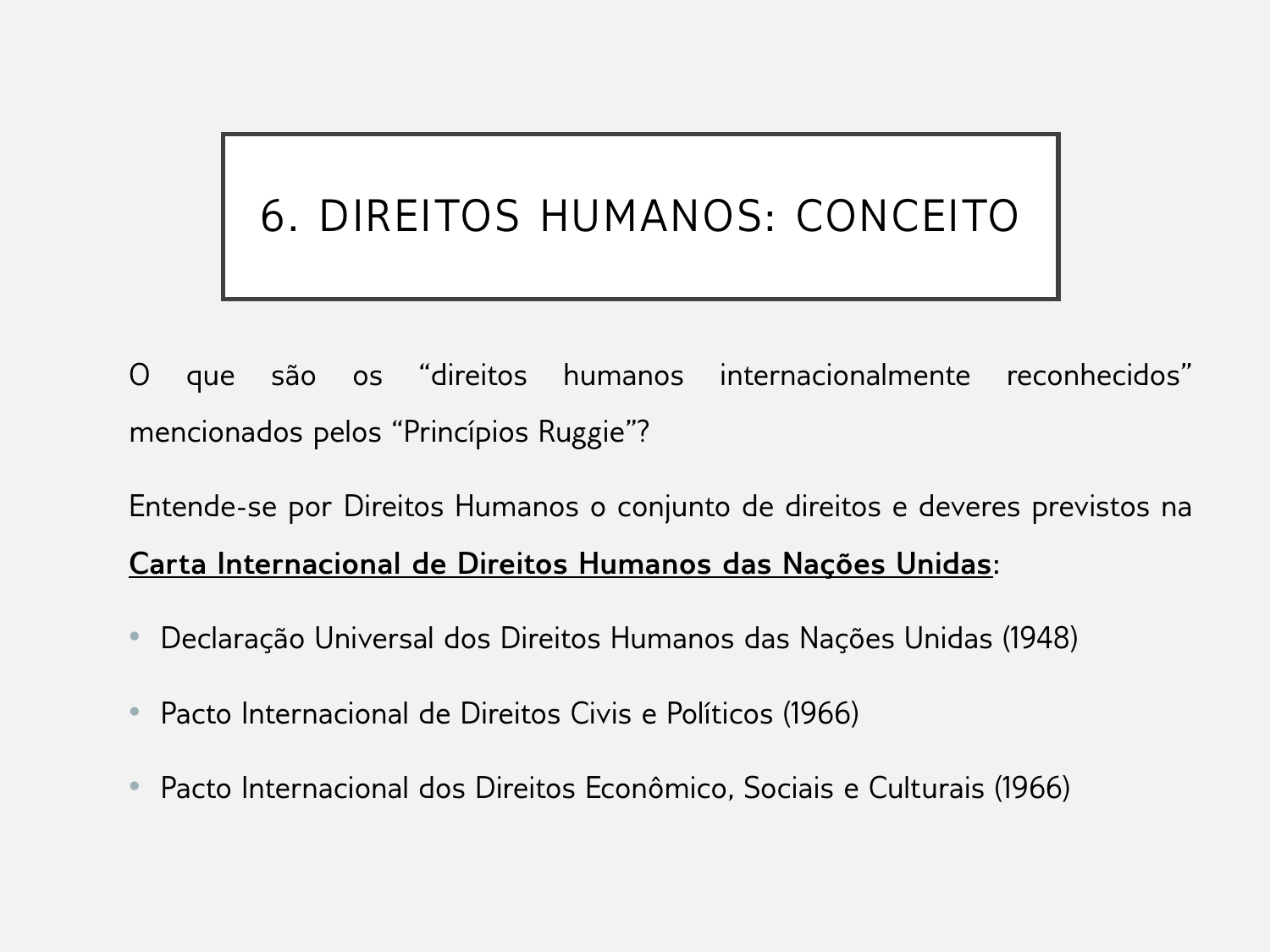

# 6. Direitos Humanos: Conceito
O que são os “direitos humanos internacionalmente reconhecidos” mencionados pelos “Princípios Ruggie”?
Entende-se por Direitos Humanos o conjunto de direitos e deveres previstos na Carta Internacional de Direitos Humanos das Nações Unidas:
Declaração Universal dos Direitos Humanos das Nações Unidas (1948)
Pacto Internacional de Direitos Civis e Políticos (1966)
Pacto Internacional dos Direitos Econômico, Sociais e Culturais (1966)